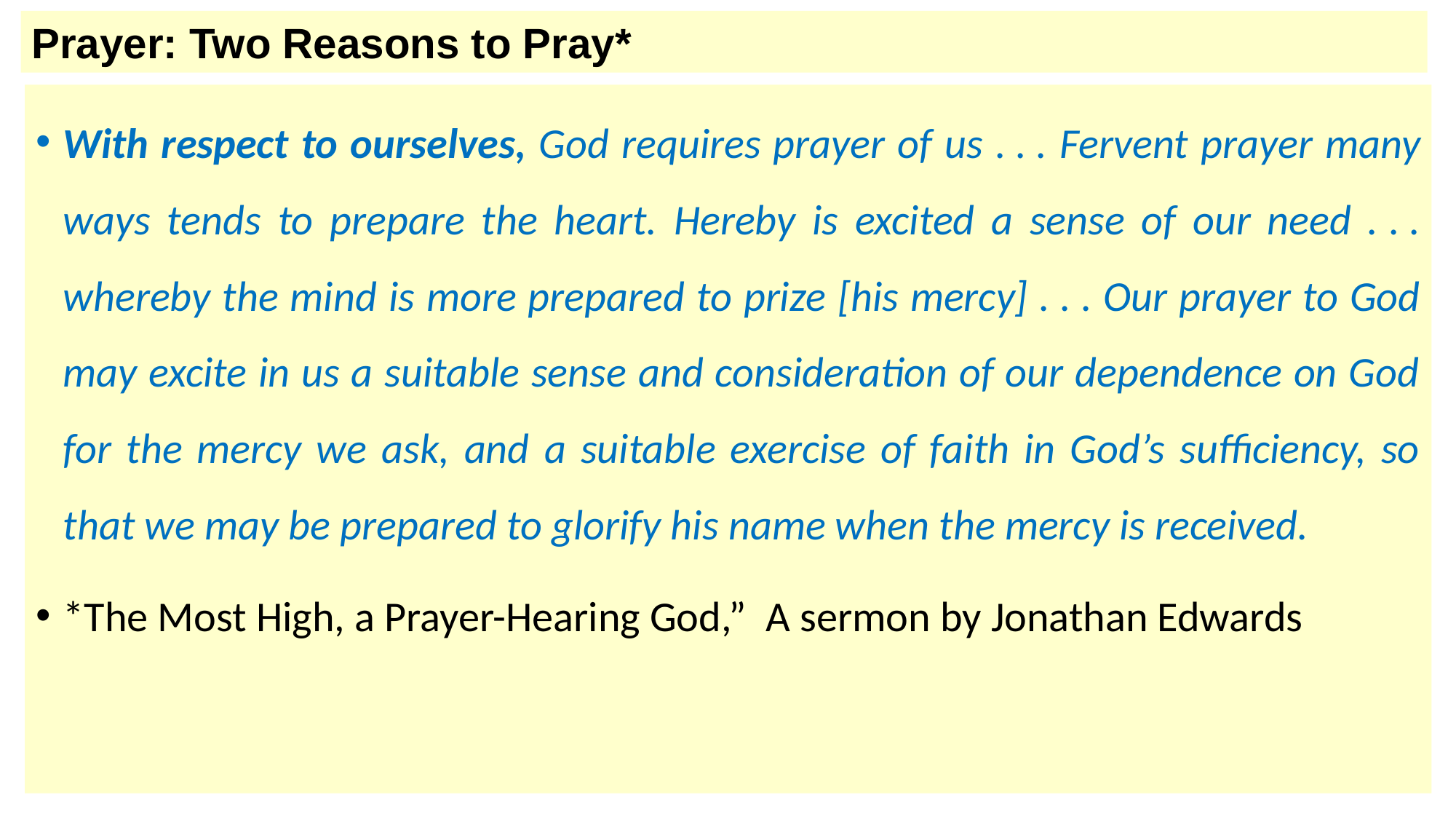

Prayer: Two Reasons to Pray*
With respect to ourselves, God requires prayer of us . . . Fervent prayer many ways tends to prepare the heart. Hereby is excited a sense of our need . . . whereby the mind is more prepared to prize [his mercy] . . . Our prayer to God may excite in us a suitable sense and consideration of our dependence on God for the mercy we ask, and a suitable exercise of faith in God’s sufficiency, so that we may be prepared to glorify his name when the mercy is received.
*The Most High, a Prayer-Hearing God,”  A sermon by Jonathan Edwards